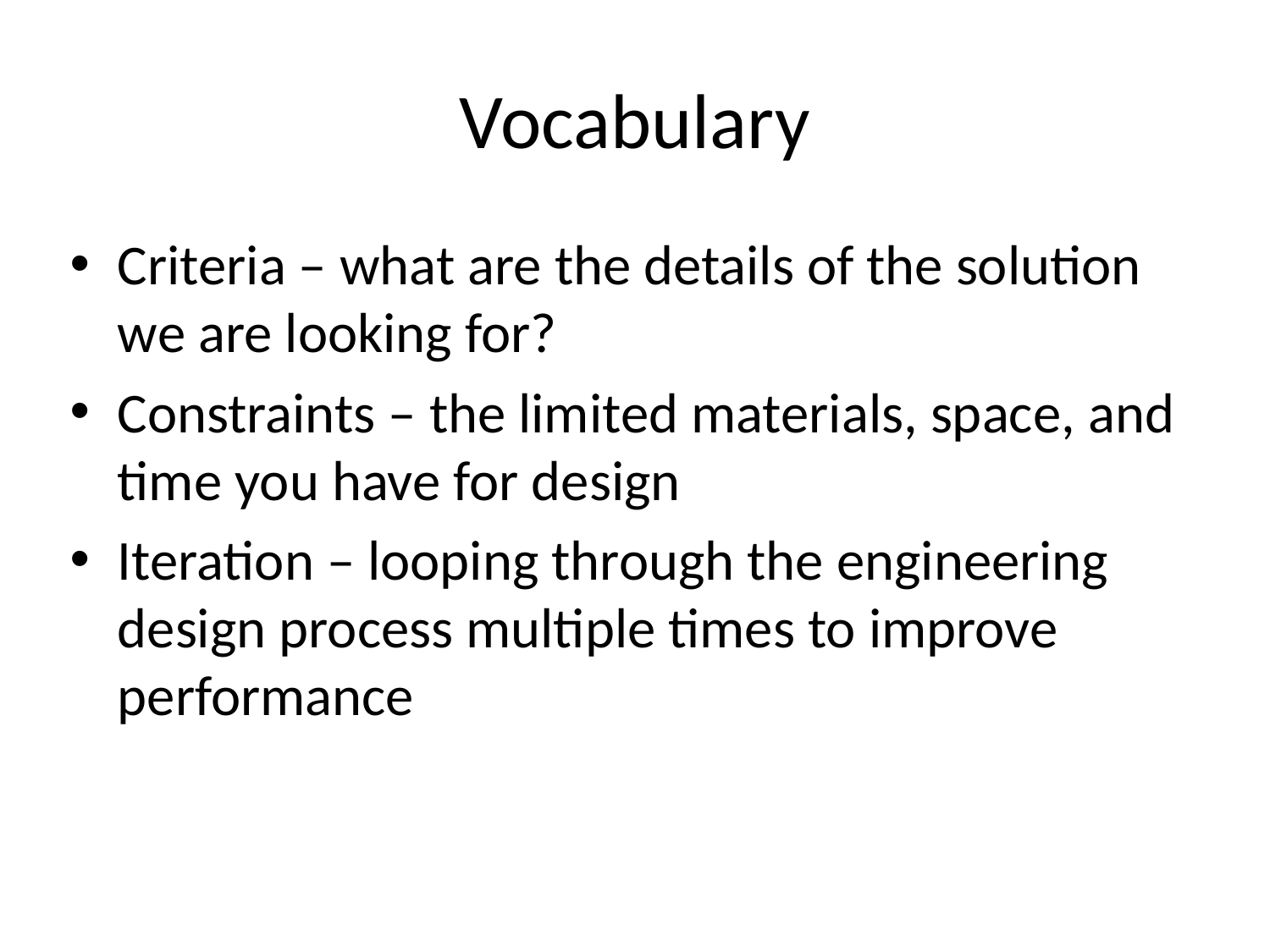

# Vocabulary
Criteria – what are the details of the solution we are looking for?
Constraints – the limited materials, space, and time you have for design
Iteration – looping through the engineering design process multiple times to improve performance